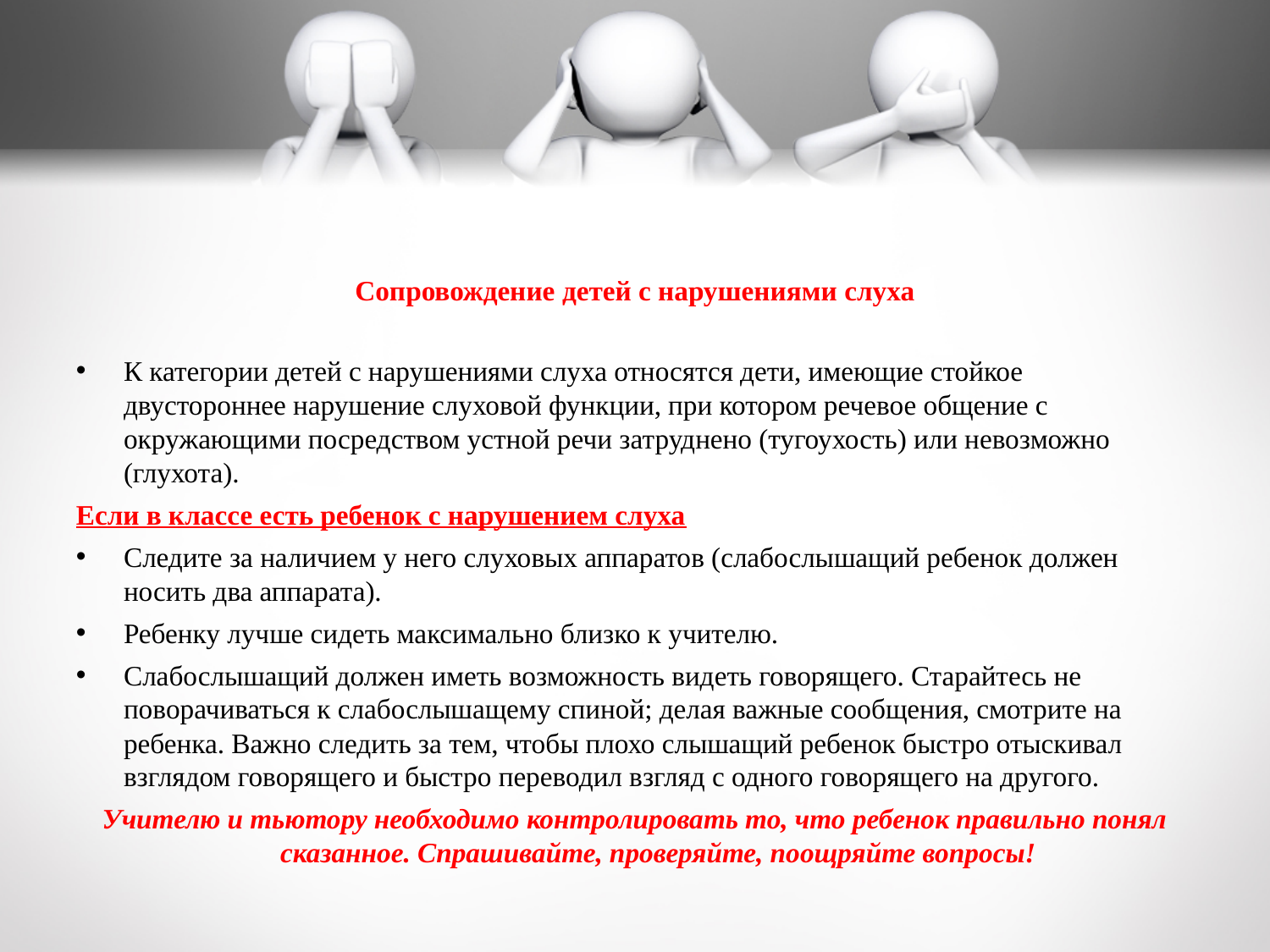

Сопровождение детей с нарушениями слуха
К категории детей с нарушениями слуха относятся дети, имеющие стойкое двустороннее нарушение слуховой функции, при котором речевое общение с окружающими посредством устной речи затруднено (тугоухость) или невозможно (глухота).
Если в классе есть ребенок с нарушением слуха
Следите за наличием у него слуховых аппаратов (слабослышащий ребенок должен носить два аппарата).
Ребенку лучше сидеть максимально близко к учителю.
Слабослышащий должен иметь возможность видеть говорящего. Старайтесь не поворачиваться к слабослышащему спиной; делая важные сообщения, смотрите на ребенка. Важно следить за тем, чтобы плохо слышащий ребенок быстро отыскивал взглядом говорящего и быстро переводил взгляд с одного говорящего на другого.
Учителю и тьютору необходимо контролировать то, что ребенок правильно понял сказанное. Спрашивайте, проверяйте, поощряйте вопросы!